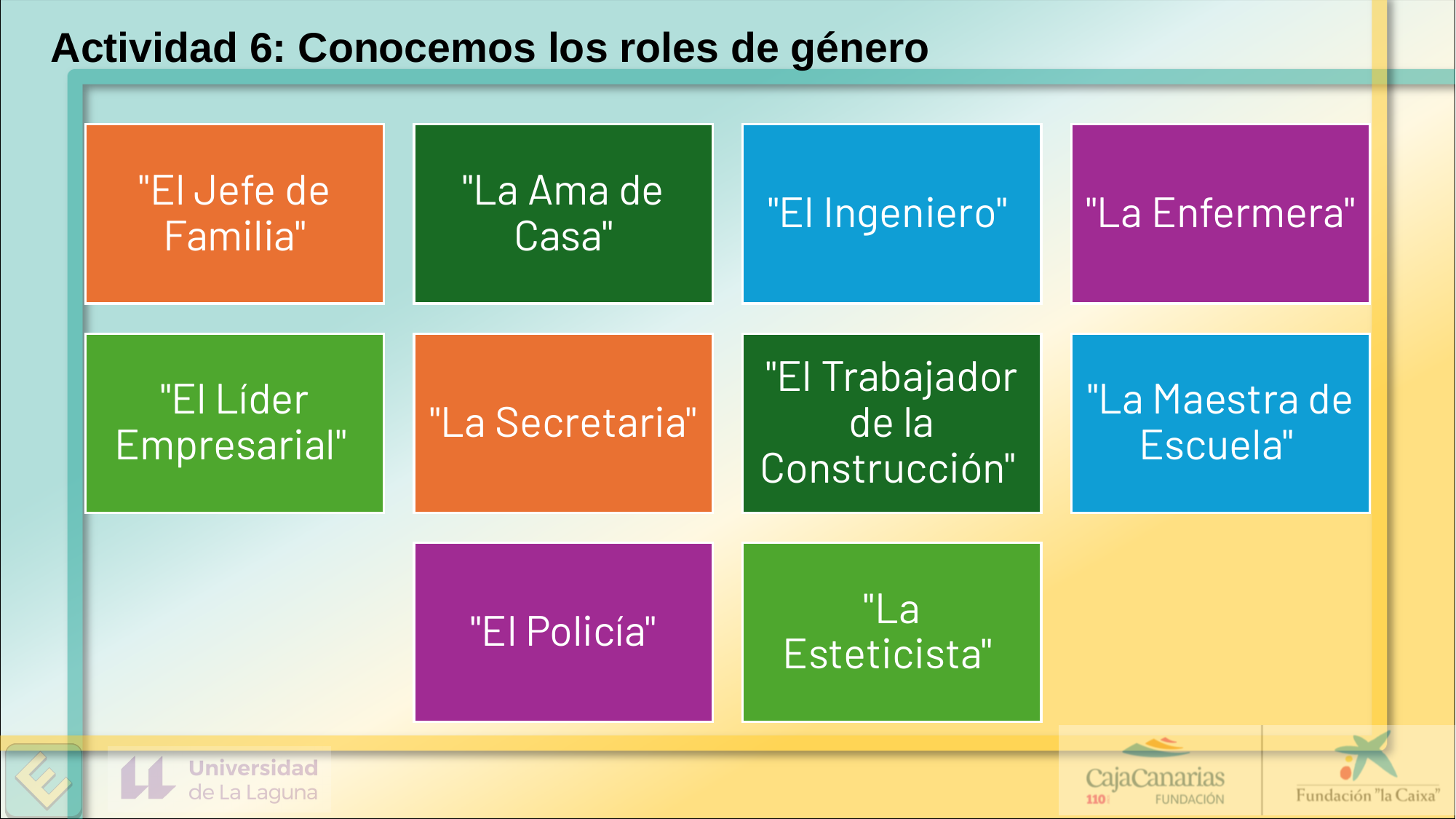

# Actividad 6: Conocemos los roles de género
"El Jefe de Familia"
"La Ama de Casa"
"El Ingeniero"
"La Enfermera"
"El Líder Empresarial"
"La Secretaria"
"El Trabajador de la Construcción"
"La Maestra de Escuela"
"El Policía"
"La Esteticista"